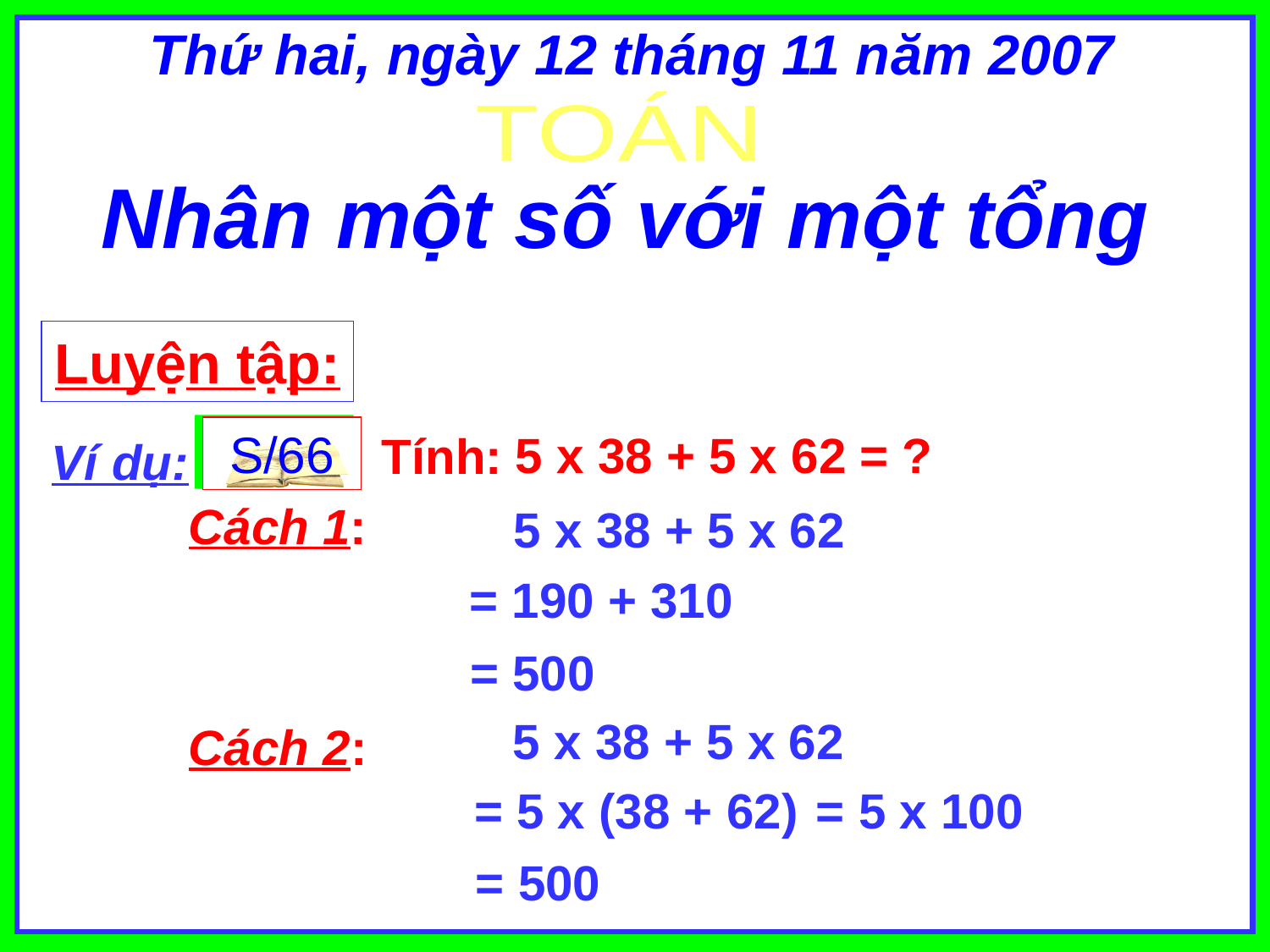

Thứ hai, ngày 12 tháng 11 năm 2007

TOÁN
Nhân một số với một tổng
Luyện tập:
N
S/66

5 x 38 + 5 x 62 = ?
Tính:
Ví dụ:
Cách 1:
5 x 38 + 5 x 62
= 190 + 310
= 500
5 x 38 + 5 x 62
Cách 2:
= 5 x (38 + 62)
= 5 x 100
= 500